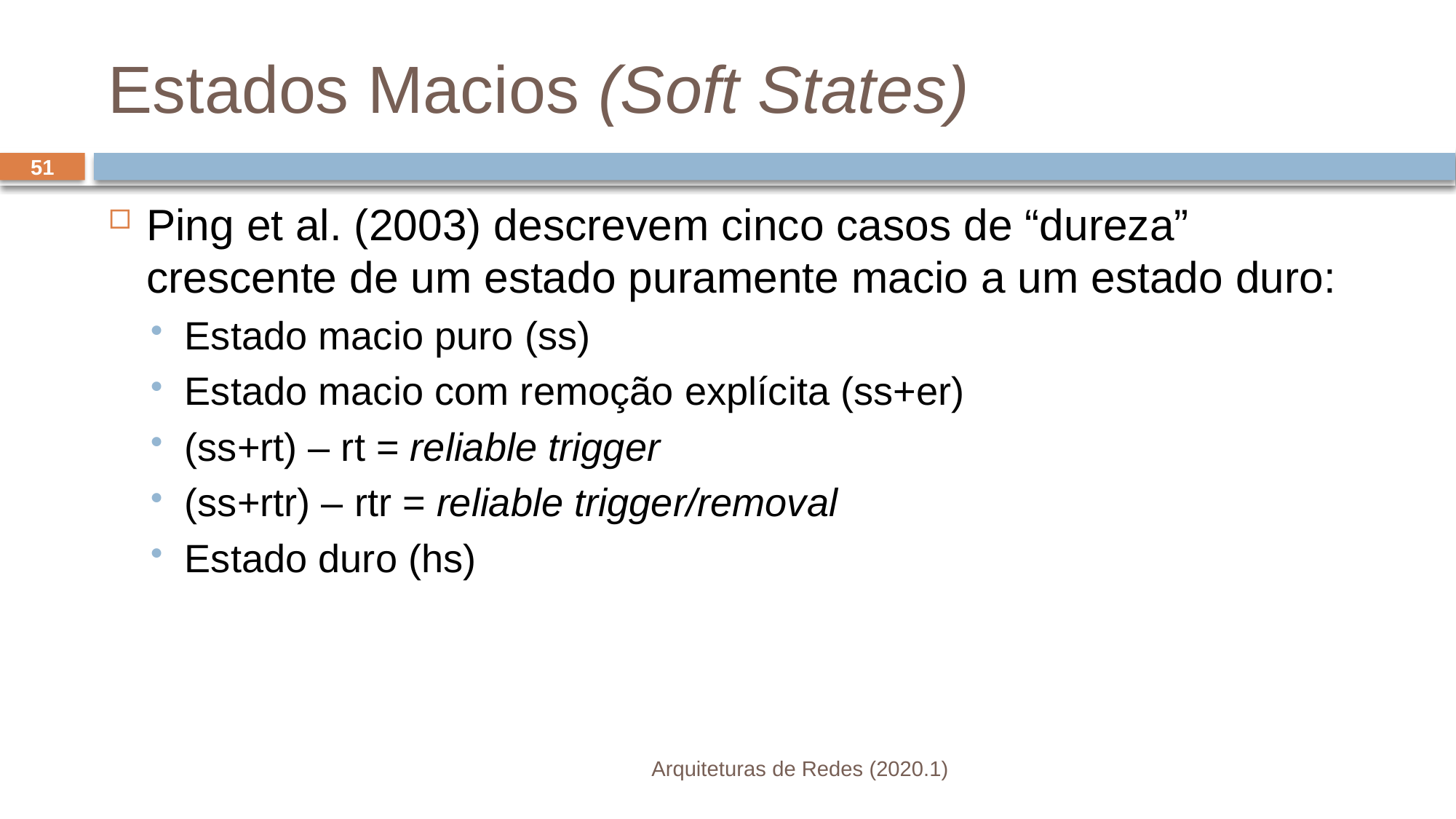

# Estados Macios (Soft States)
51
Ping et al. (2003) descrevem cinco casos de “dureza” crescente de um estado puramente macio a um estado duro:
Estado macio puro (ss)
Estado macio com remoção explícita (ss+er)
(ss+rt) – rt = reliable trigger
(ss+rtr) – rtr = reliable trigger/removal
Estado duro (hs)
Arquiteturas de Redes (2020.1)